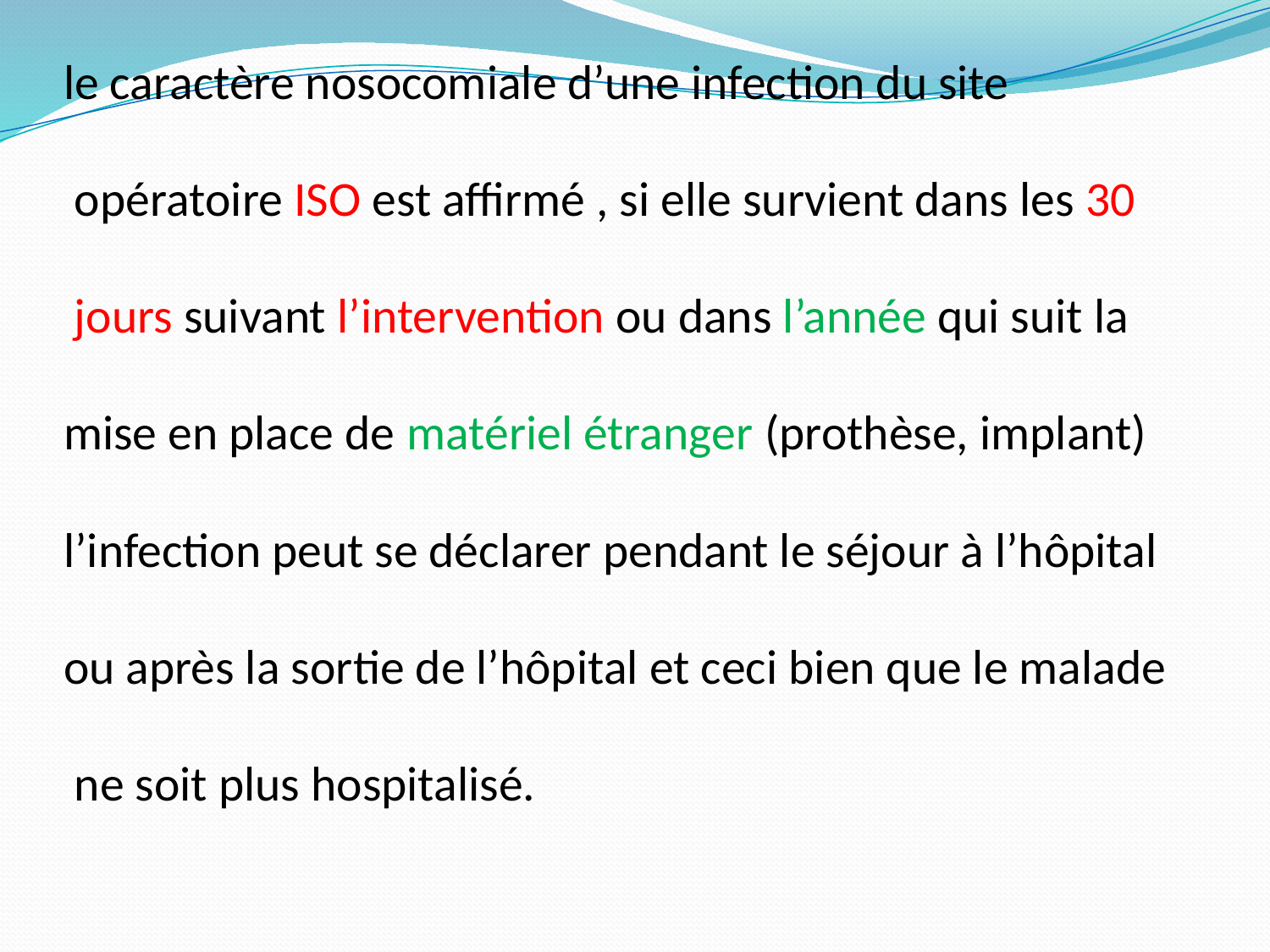

# le caractère nosocomiale d’une infection du site opératoire ISO est affirmé , si elle survient dans les 30 jours suivant l’intervention ou dans l’année qui suit la mise en place de matériel étranger (prothèse, implant) l’infection peut se déclarer pendant le séjour à l’hôpital ou après la sortie de l’hôpital et ceci bien que le malade ne soit plus hospitalisé.